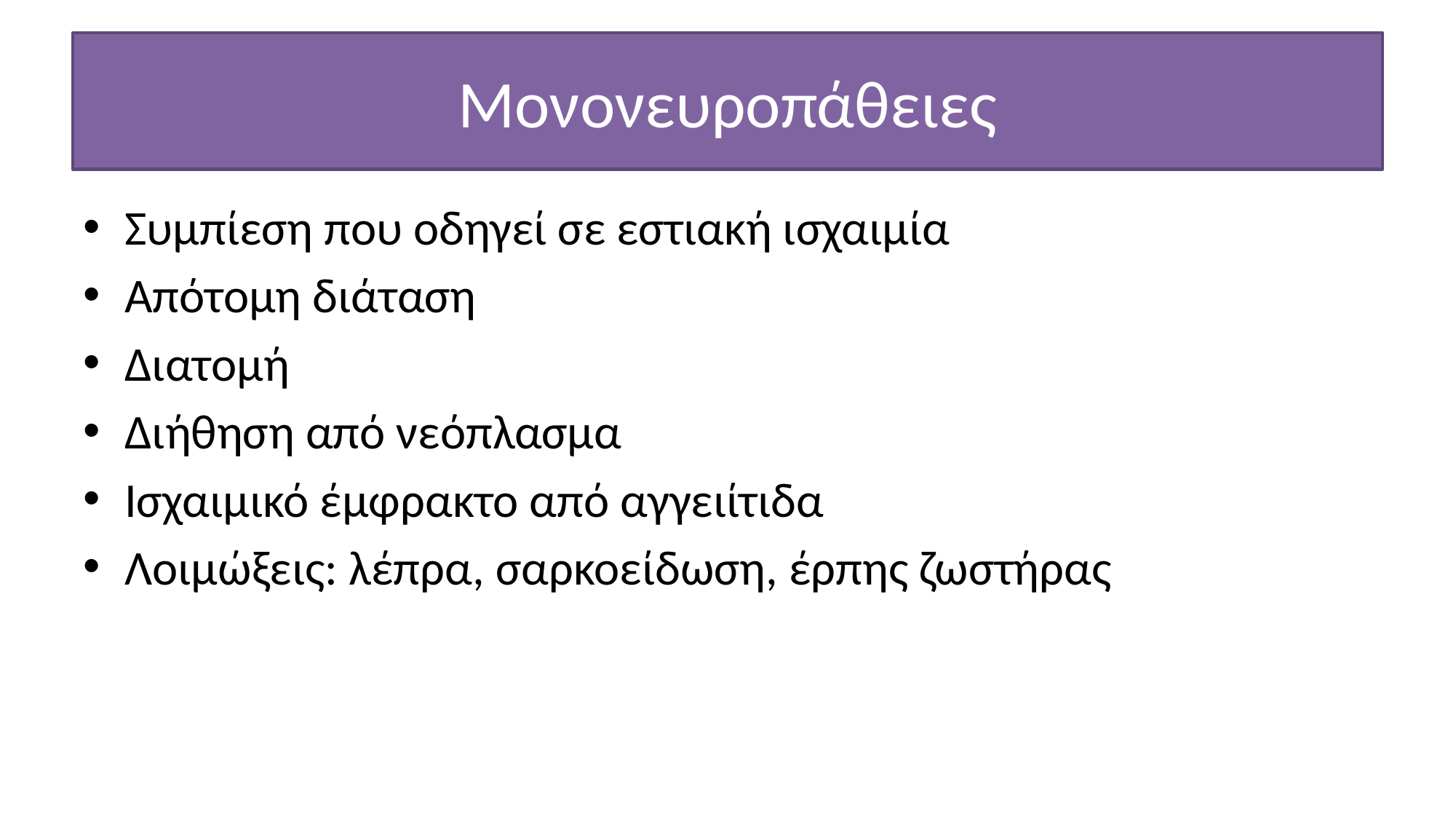

# Μονονευροπάθειες
Συμπίεση που οδηγεί σε εστιακή ισχαιμία
Απότομη διάταση
Διατομή
Διήθηση από νεόπλασμα
Ισχαιμικό έμφρακτο από αγγειίτιδα
Λοιμώξεις: λέπρα, σαρκοείδωση, έρπης ζωστήρας